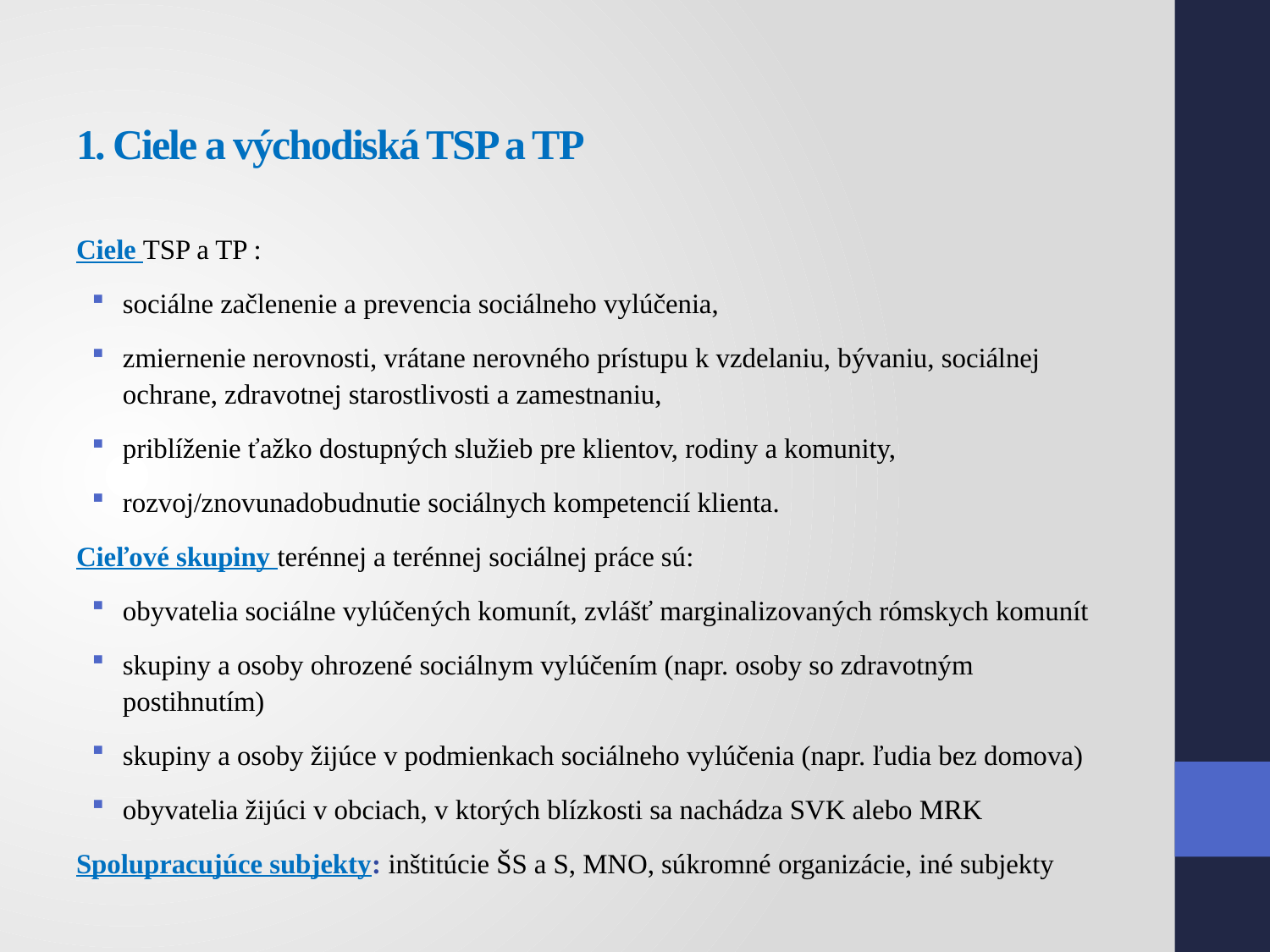

# 1. Ciele a východiská TSP a TP
Ciele TSP a TP :
sociálne začlenenie a prevencia sociálneho vylúčenia,
zmiernenie nerovnosti, vrátane nerovného prístupu k vzdelaniu, bývaniu, sociálnej ochrane, zdravotnej starostlivosti a zamestnaniu,
priblíženie ťažko dostupných služieb pre klientov, rodiny a komunity,
rozvoj/znovunadobudnutie sociálnych kompetencií klienta.
Cieľové skupiny terénnej a terénnej sociálnej práce sú:
obyvatelia sociálne vylúčených komunít, zvlášť marginalizovaných rómskych komunít
skupiny a osoby ohrozené sociálnym vylúčením (napr. osoby so zdravotným postihnutím)
skupiny a osoby žijúce v podmienkach sociálneho vylúčenia (napr. ľudia bez domova)
obyvatelia žijúci v obciach, v ktorých blízkosti sa nachádza SVK alebo MRK
Spolupracujúce subjekty: inštitúcie ŠS a S, MNO, súkromné organizácie, iné subjekty